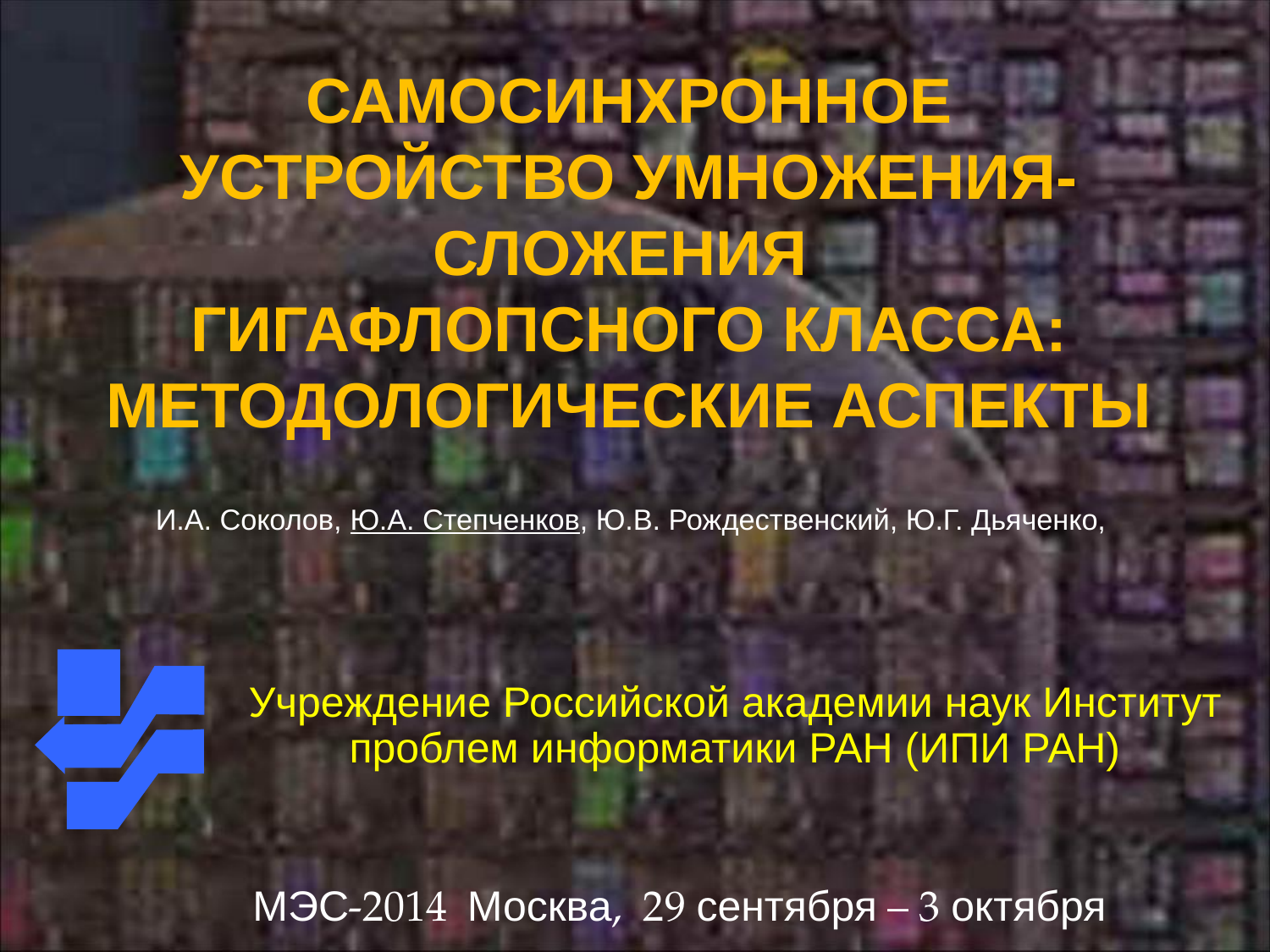

# Самосинхронное устройство умножения-сложения гигафлопсного класса: методологические аспекты

И.А. Соколов, Ю.А. Степченков, Ю.В. Рождественский, Ю.Г. Дьяченко,

Учреждение Российской академии наук Институт проблем информатики РАН (ИПИ РАН)
        МЭС-2014	Москва,  29 сентября – 3 октября